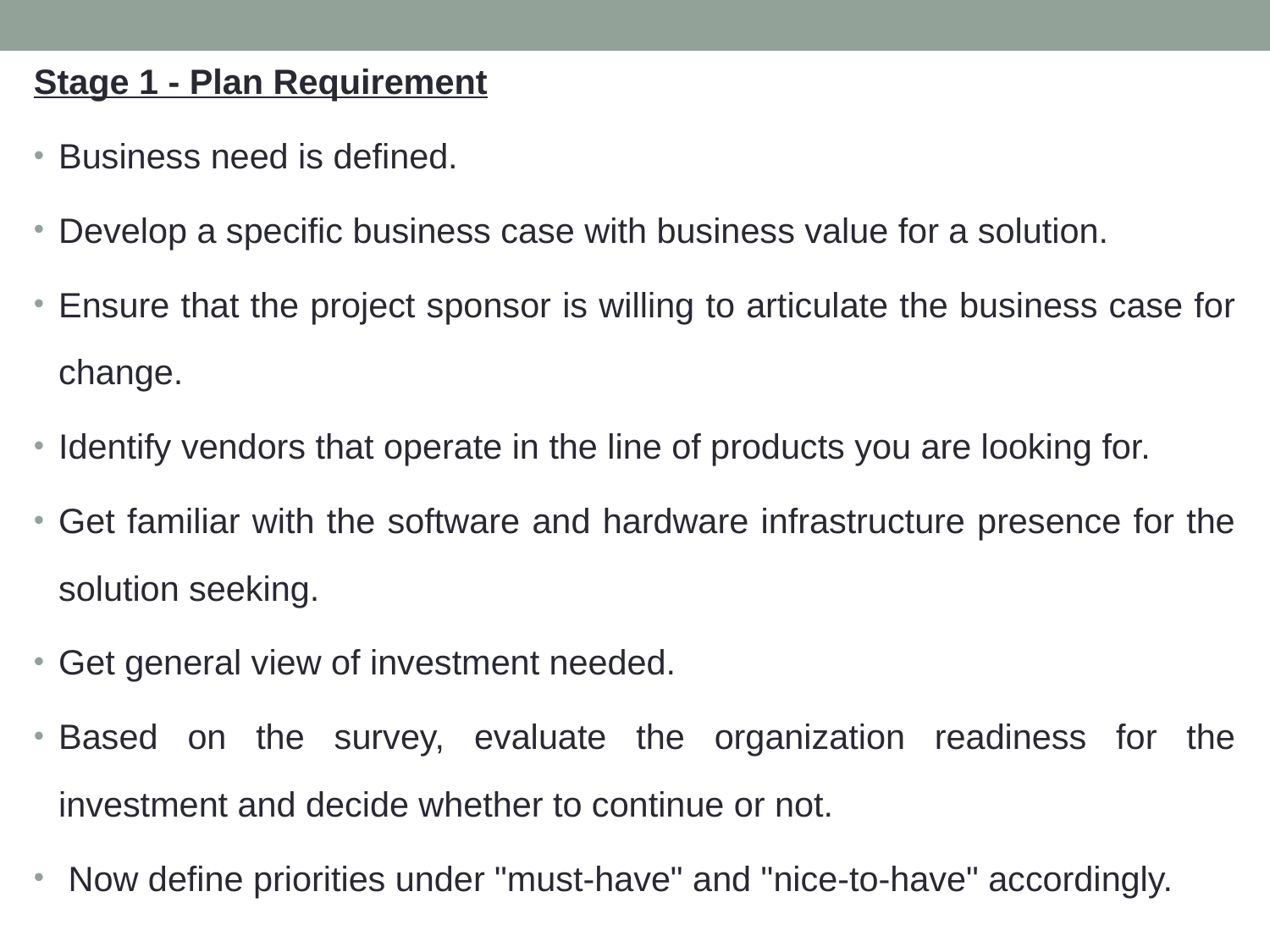

Stage 1 - Plan Requirement
Business need is defined.
Develop a specific business case with business value for a solution.
Ensure that the project sponsor is willing to articulate the business case for change.
Identify vendors that operate in the line of products you are looking for.
Get familiar with the software and hardware infrastructure presence for the solution seeking.
Get general view of investment needed.
Based on the survey, evaluate the organization readiness for the investment and decide whether to continue or not.
 Now define priorities under "must-have" and "nice-to-have" accordingly.